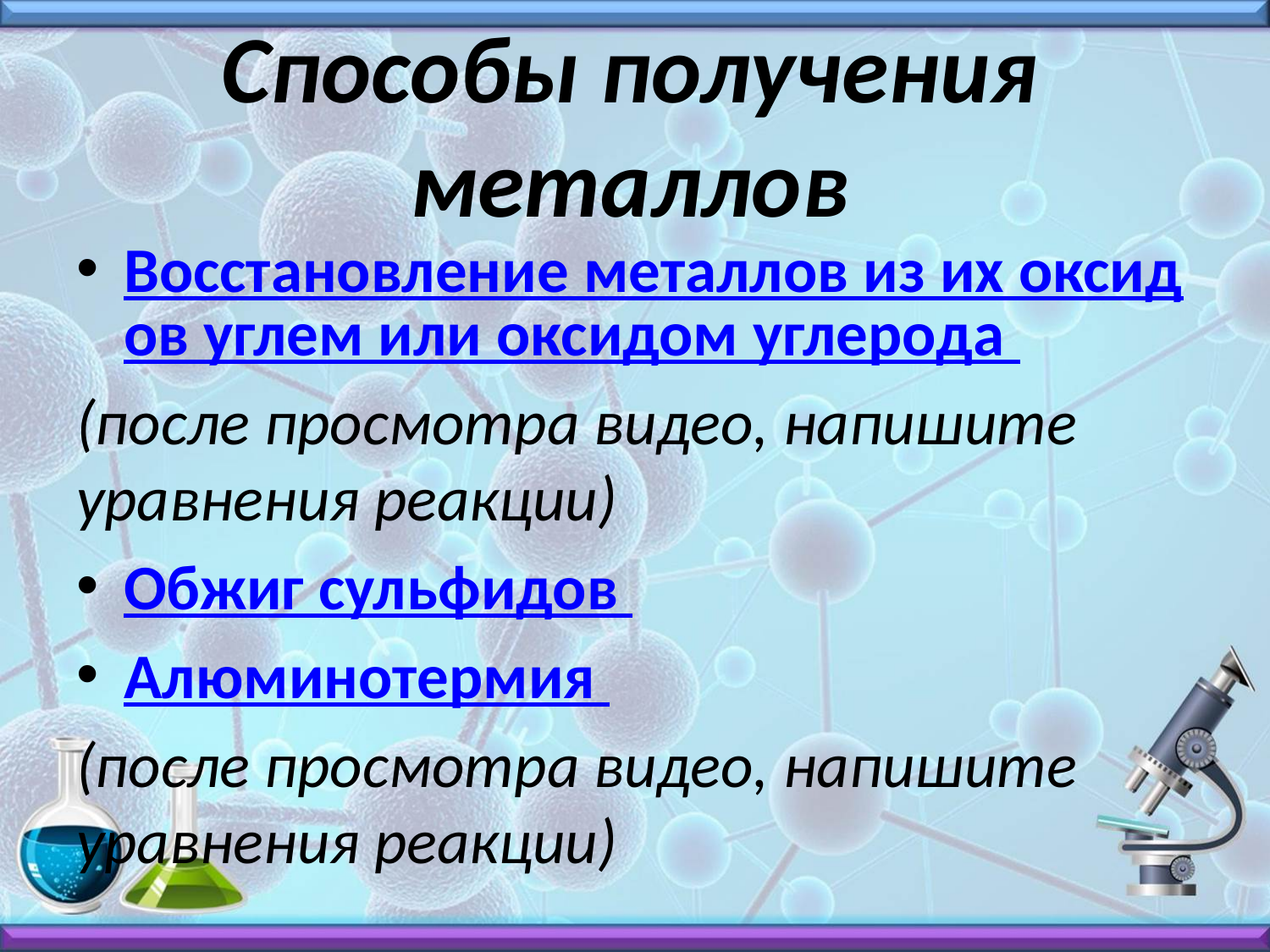

# Способы получения металлов
Восстановление металлов из их оксидов углем или оксидом углерода
(после просмотра видео, напишите уравнения реакции)
Обжиг сульфидов
Алюминотермия
(после просмотра видео, напишите уравнения реакции)